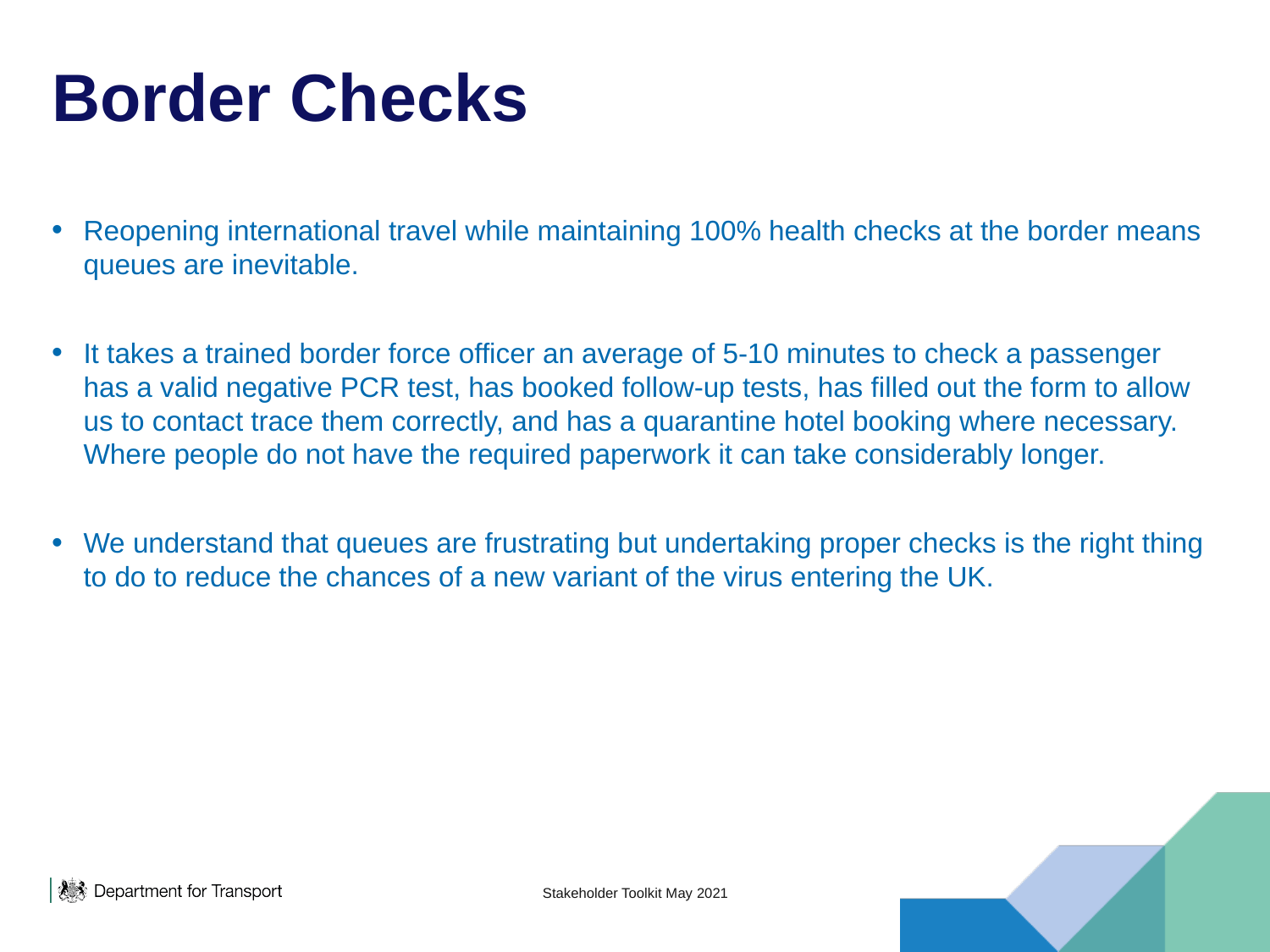

# Border Checks
Reopening international travel while maintaining 100% health checks at the border means queues are inevitable.

It takes a trained border force officer an average of 5-10 minutes to check a passenger has a valid negative PCR test, has booked follow-up tests, has filled out the form to allow us to contact trace them correctly, and has a quarantine hotel booking where necessary. Where people do not have the required paperwork it can take considerably longer.

We understand that queues are frustrating but undertaking proper checks is the right thing to do to reduce the chances of a new variant of the virus entering the UK.

Stakeholder Toolkit May 2021